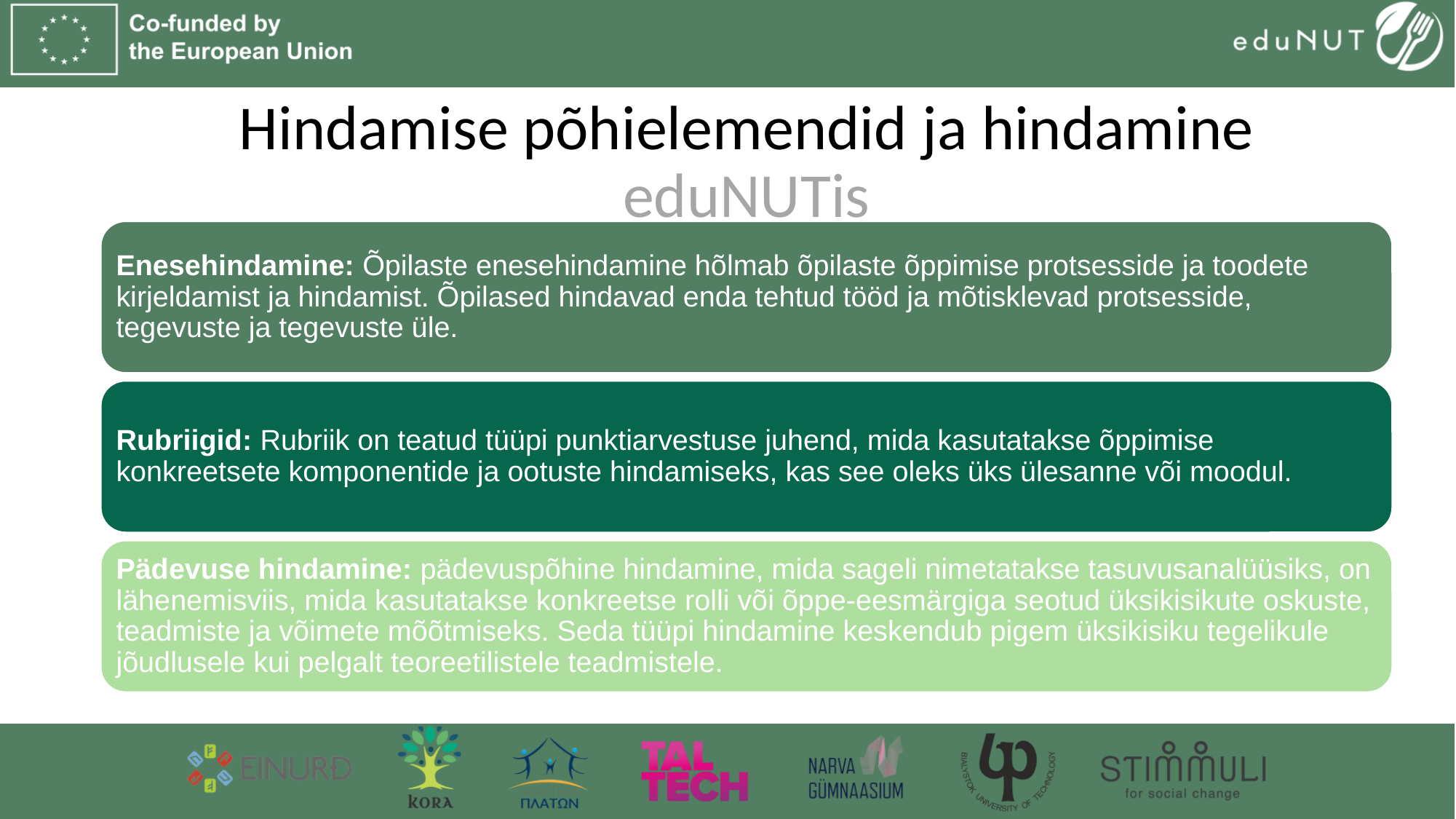

# Hindamise põhielemendid ja hindamine eduNUTis

Enesehindamine: Õpilaste enesehindamine hõlmab õpilaste õppimise protsesside ja toodete kirjeldamist ja hindamist. Õpilased hindavad enda tehtud tööd ja mõtisklevad protsesside, tegevuste ja tegevuste üle.

Rubriigid: Rubriik on teatud tüüpi punktiarvestuse juhend, mida kasutatakse õppimise konkreetsete komponentide ja ootuste hindamiseks, kas see oleks üks ülesanne või moodul.

Pädevuse hindamine: pädevuspõhine hindamine, mida sageli nimetatakse tasuvusanalüüsiks, on lähenemisviis, mida kasutatakse konkreetse rolli või õppe-eesmärgiga seotud üksikisikute oskuste, teadmiste ja võimete mõõtmiseks. Seda tüüpi hindamine keskendub pigem üksikisiku tegelikule jõudlusele kui pelgalt teoreetilistele teadmistele.